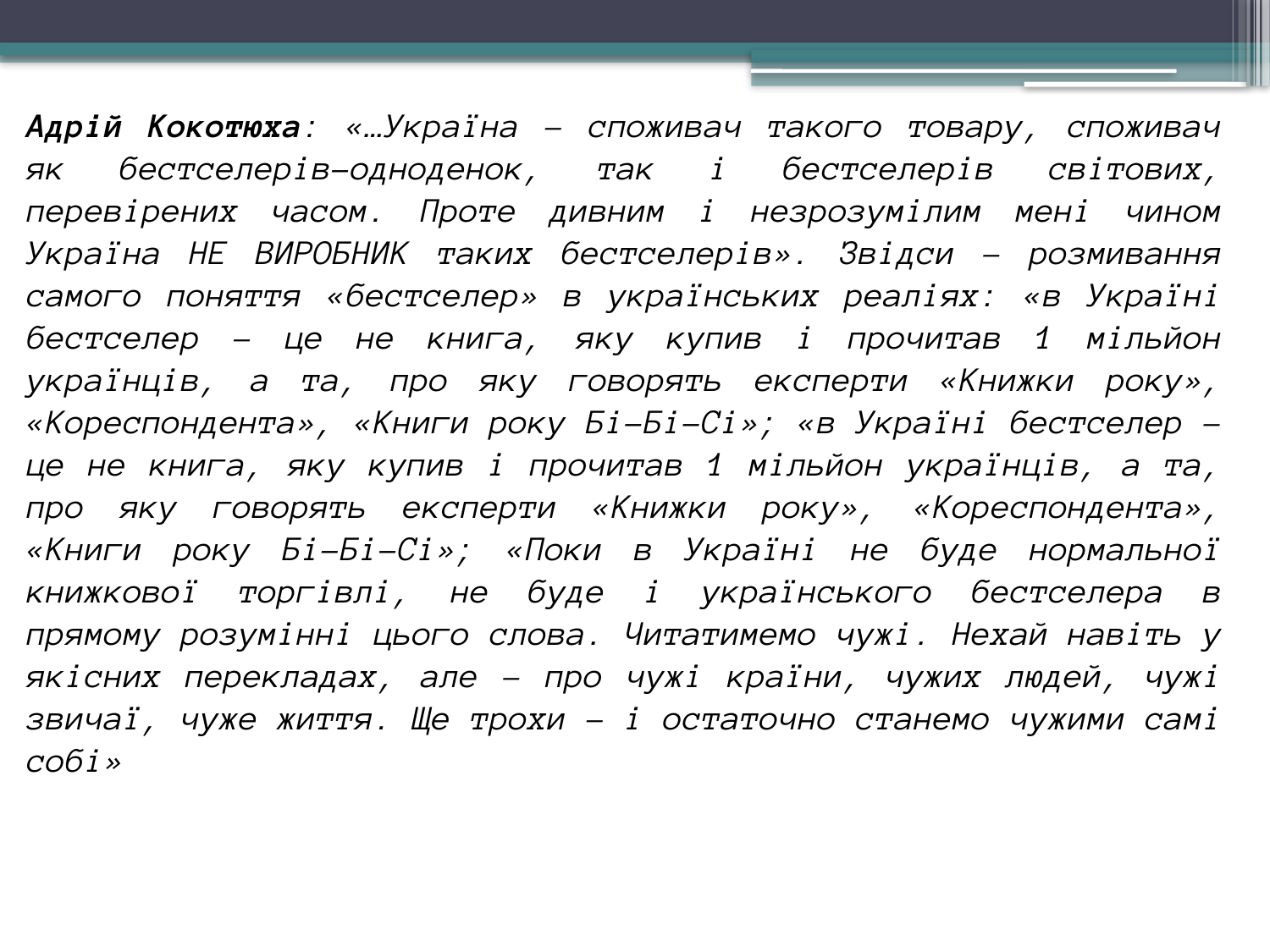

Адрій Кокотюха: «…Україна – споживач такого товару, споживач як бестселерів-одноденок, так і бестселерів світових, перевірених часом. Проте дивним і незрозумілим мені чином Україна НЕ ВИРОБНИК таких бестселерів». Звідси – розмивання самого поняття «бестселер» в українських реаліях: «в Україні бестселер – це не книга, яку купив і прочитав 1 мільйон українців, а та, про яку говорять експерти «Книжки року», «Кореспондента», «Книги року Бі-Бі-Сі»; «в Україні бестселер – це не книга, яку купив і прочитав 1 мільйон українців, а та, про яку говорять експерти «Книжки року», «Кореспондента», «Книги року Бі-Бі-Сі»; «Поки в Україні не буде нормальної книжкової торгівлі, не буде і українського бестселера в прямому розумінні цього слова. Читатимемо чужі. Нехай навіть у якісних перекладах, але – про чужі країни, чужих людей, чужі звичаї, чуже життя. Ще трохи – і остаточно станемо чужими самі собі»